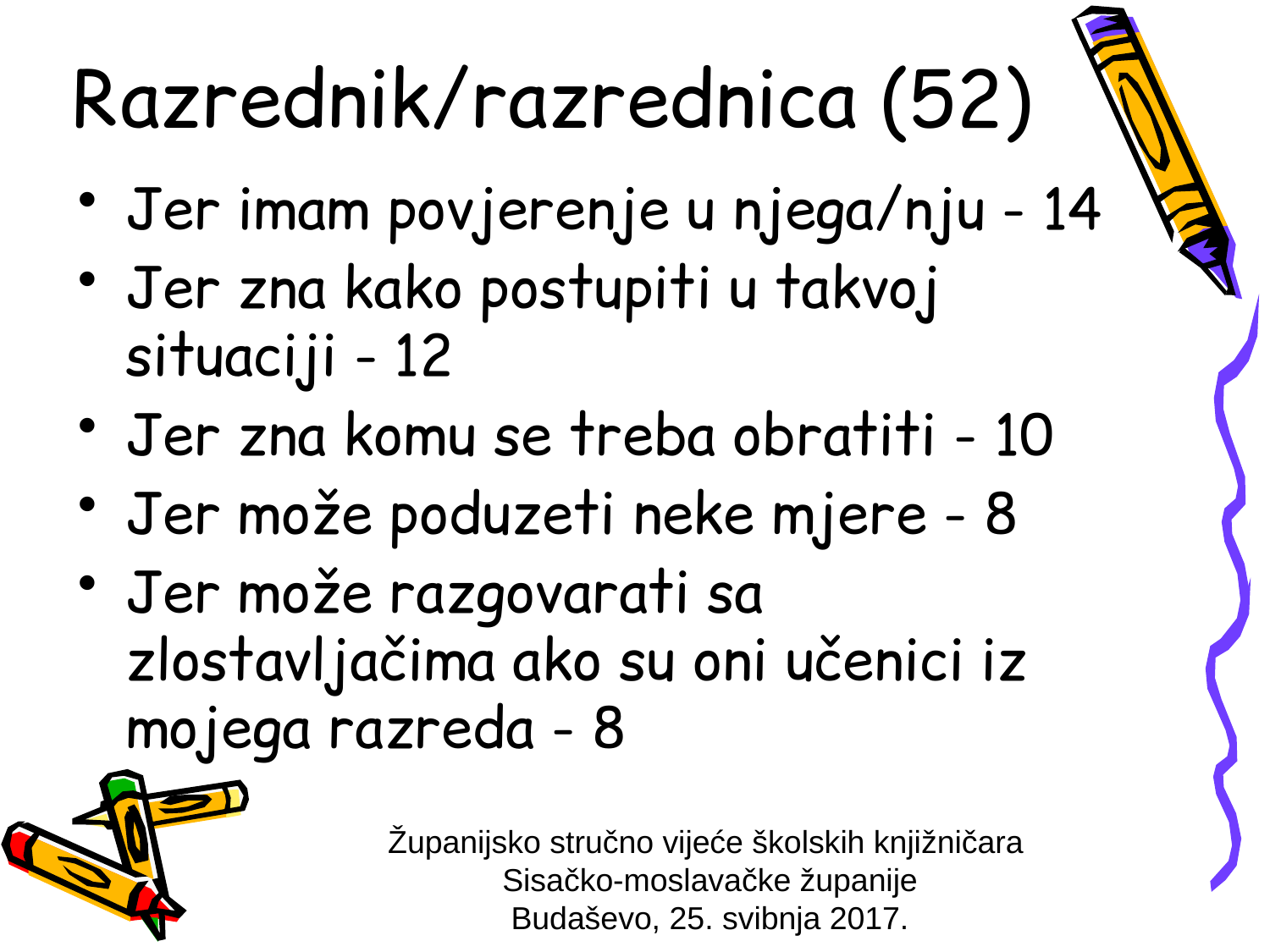

# Razrednik/razrednica (52)
Jer imam povjerenje u njega/nju - 14
Jer zna kako postupiti u takvoj situaciji - 12
Jer zna komu se treba obratiti - 10
Jer može poduzeti neke mjere - 8
Jer može razgovarati sa zlostavljačima ako su oni učenici iz mojega razreda - 8

Županijsko stručno vijeće školskih knjižničara
Sisačko-moslavačke županije
Budaševo, 25. svibnja 2017.